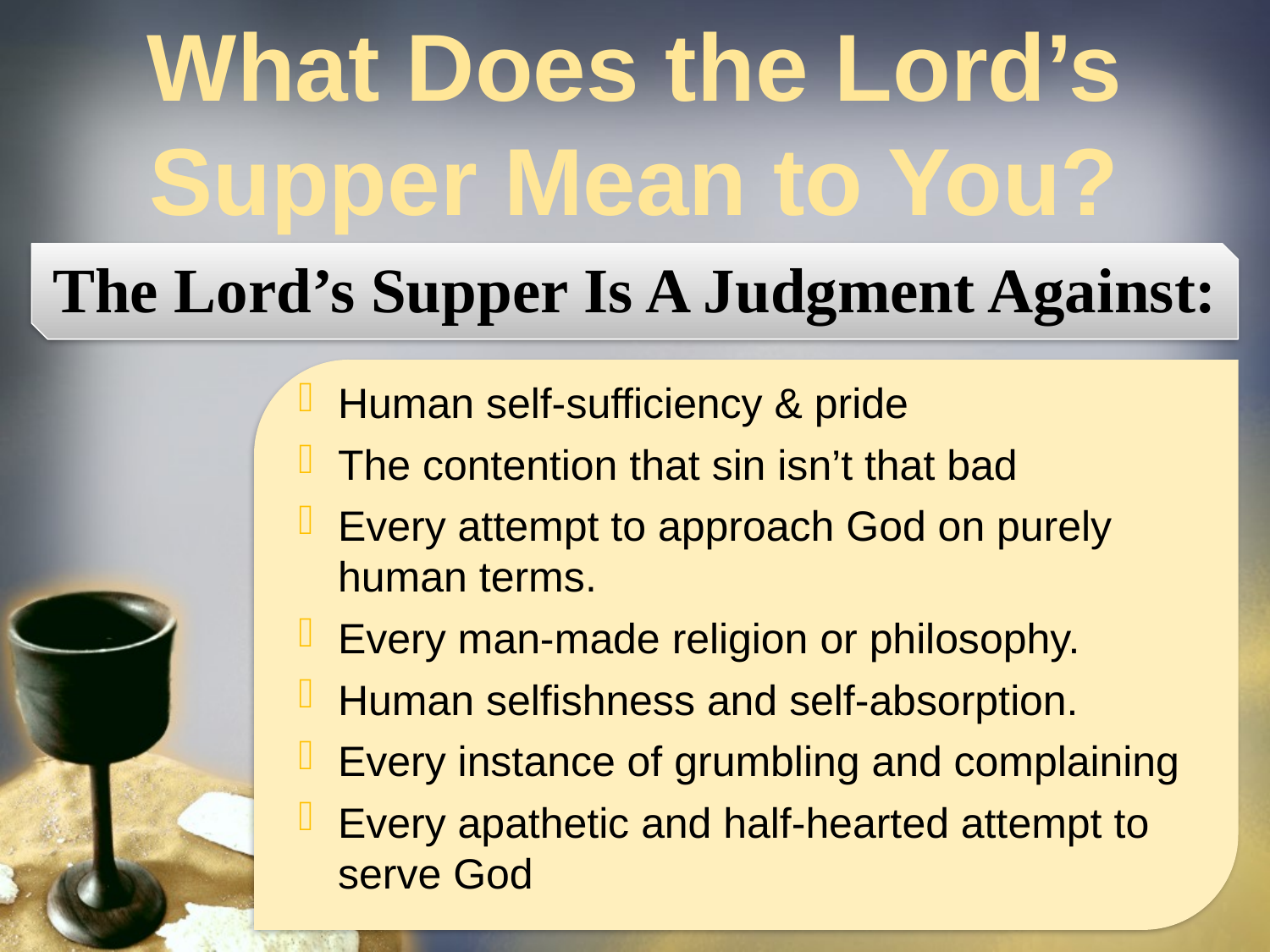

What Does the Lord’s Supper Mean to You?
The Lord’s Supper Is A Judgment Against:

Human self-sufficiency & pride
The contention that sin isn’t that bad
Every attempt to approach God on purely human terms.
Every man-made religion or philosophy.
Human selfishness and self-absorption.
Every instance of grumbling and complaining
Every apathetic and half-hearted attempt to serve God